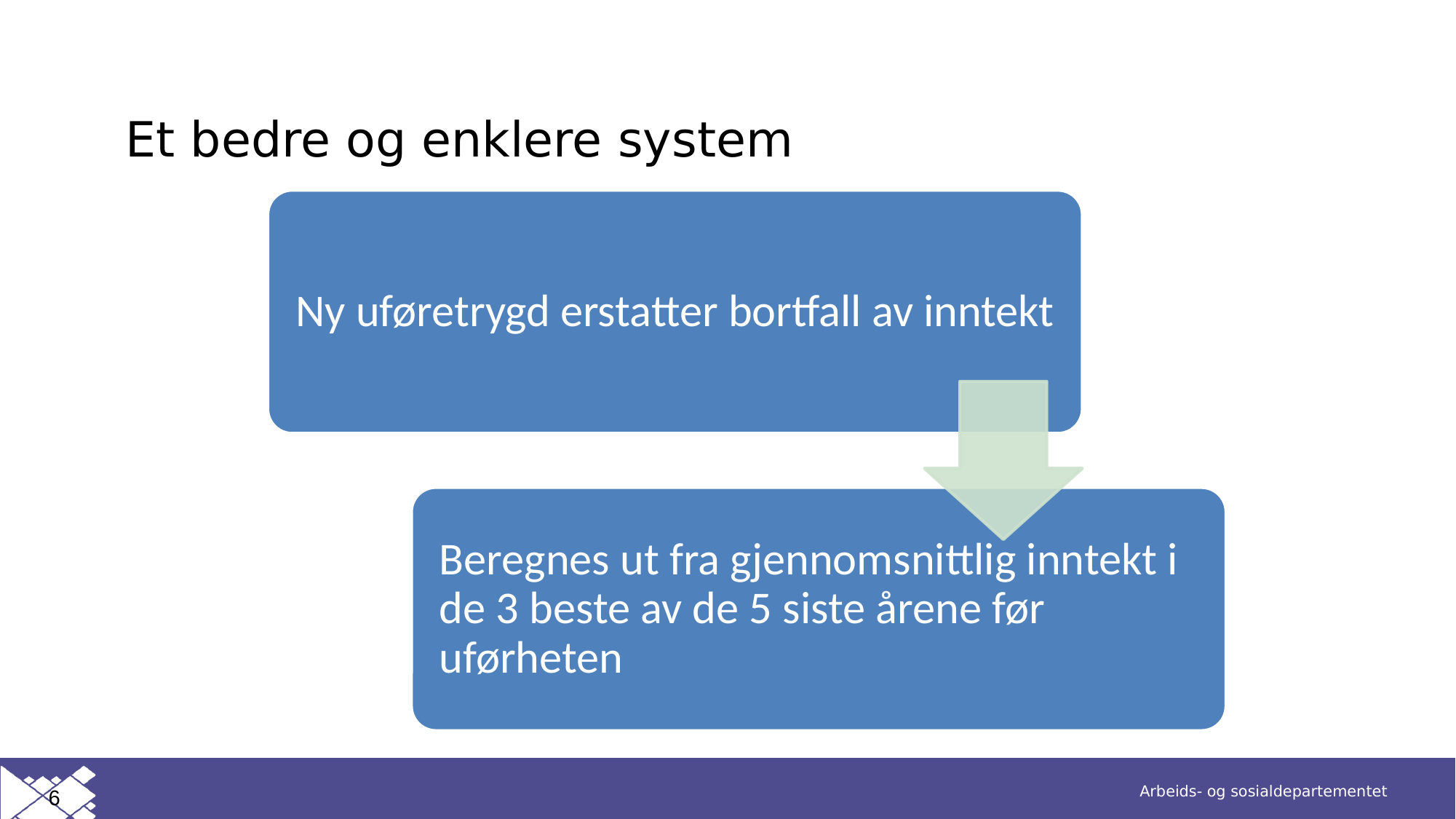

# Et bedre og enklere system
Ny uføretrygd erstatter bortfall av inntekt
Beregnes ut fra gjennomsnittlig inntekt i de 3 beste av de 5 siste årene før uførheten